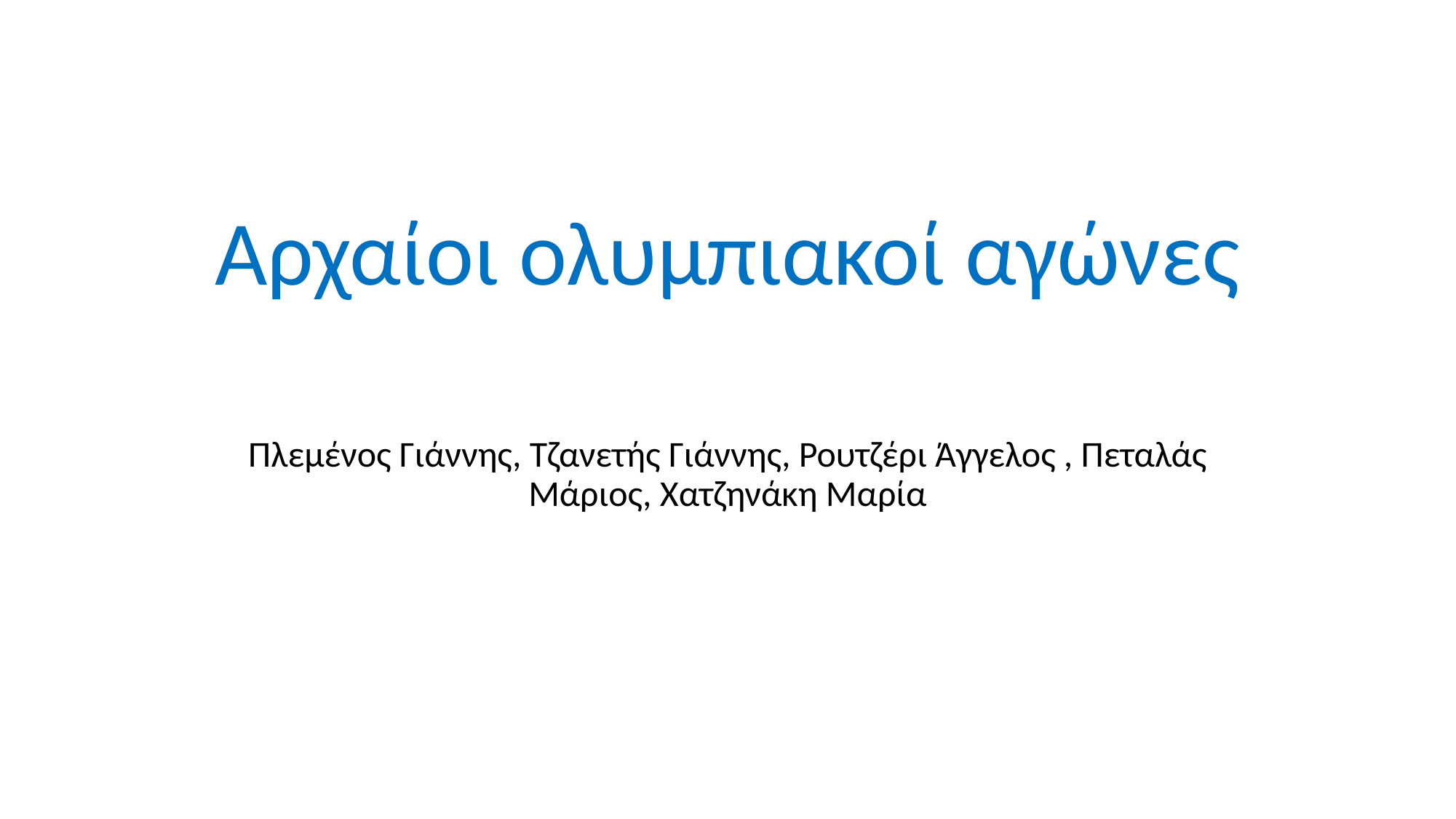

# Αρχαίοι ολυμπιακοί αγώνες
Πλεμένος Γιάννης, Τζανετής Γιάννης, Ρουτζέρι Άγγελος , Πεταλάς Μάριος, Χατζηνάκη Μαρία